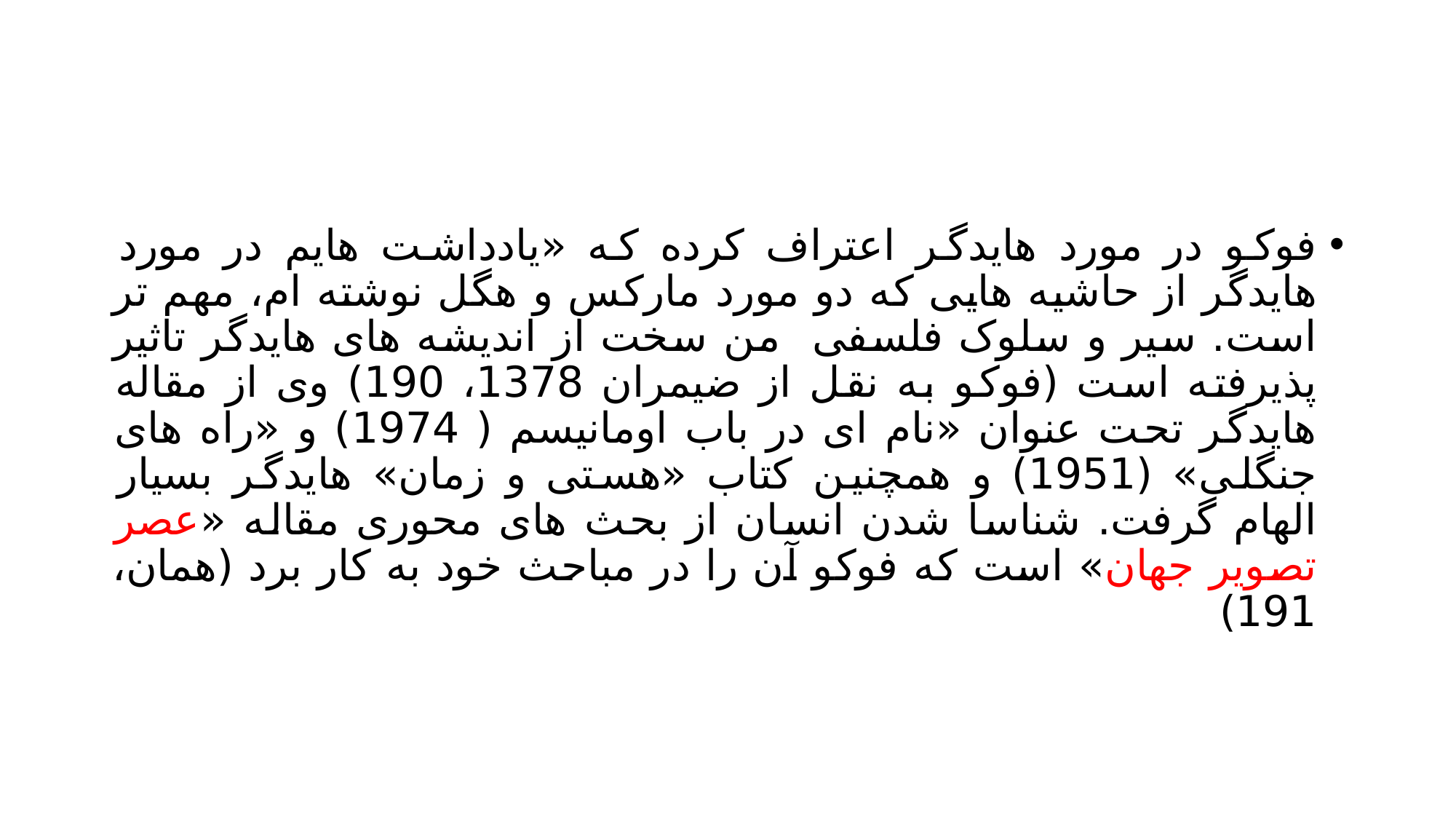

#
فوکو در مورد هایدگر اعتراف کرده که «یادداشت هایم در مورد هایدگر از حاشیه هایی که دو مورد مارکس و هگل نوشته ام، مهم تر است. سیر و سلوک فلسفی  من سخت از اندیشه های هایدگر تاثیر پذیرفته است (فوکو به نقل از ضیمران 1378، 190) وی از مقاله هایدگر تحت عنوان «نام ای در باب اومانیسم ( 1974) و «راه های جنگلی» (1951) و همچنین کتاب «هستی و زمان» هایدگر بسیار الهام گرفت. شناسا شدن انسان از بحث های محوری مقاله «عصر تصویر جهان» است که فوکو آن را در مباحث خود به کار برد (همان، 191)